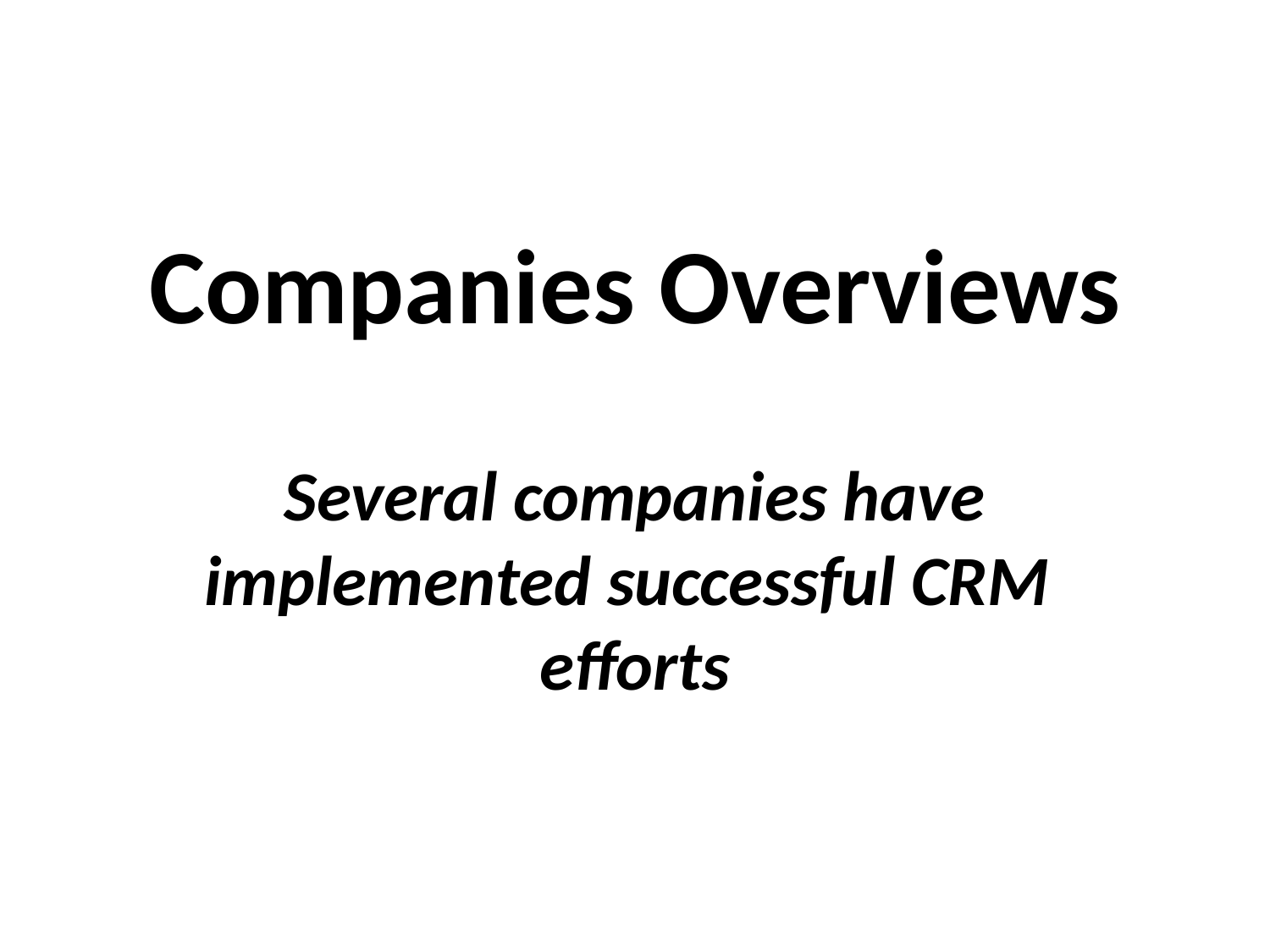

# Companies Overviews
Several companies have implemented successful CRM  efforts